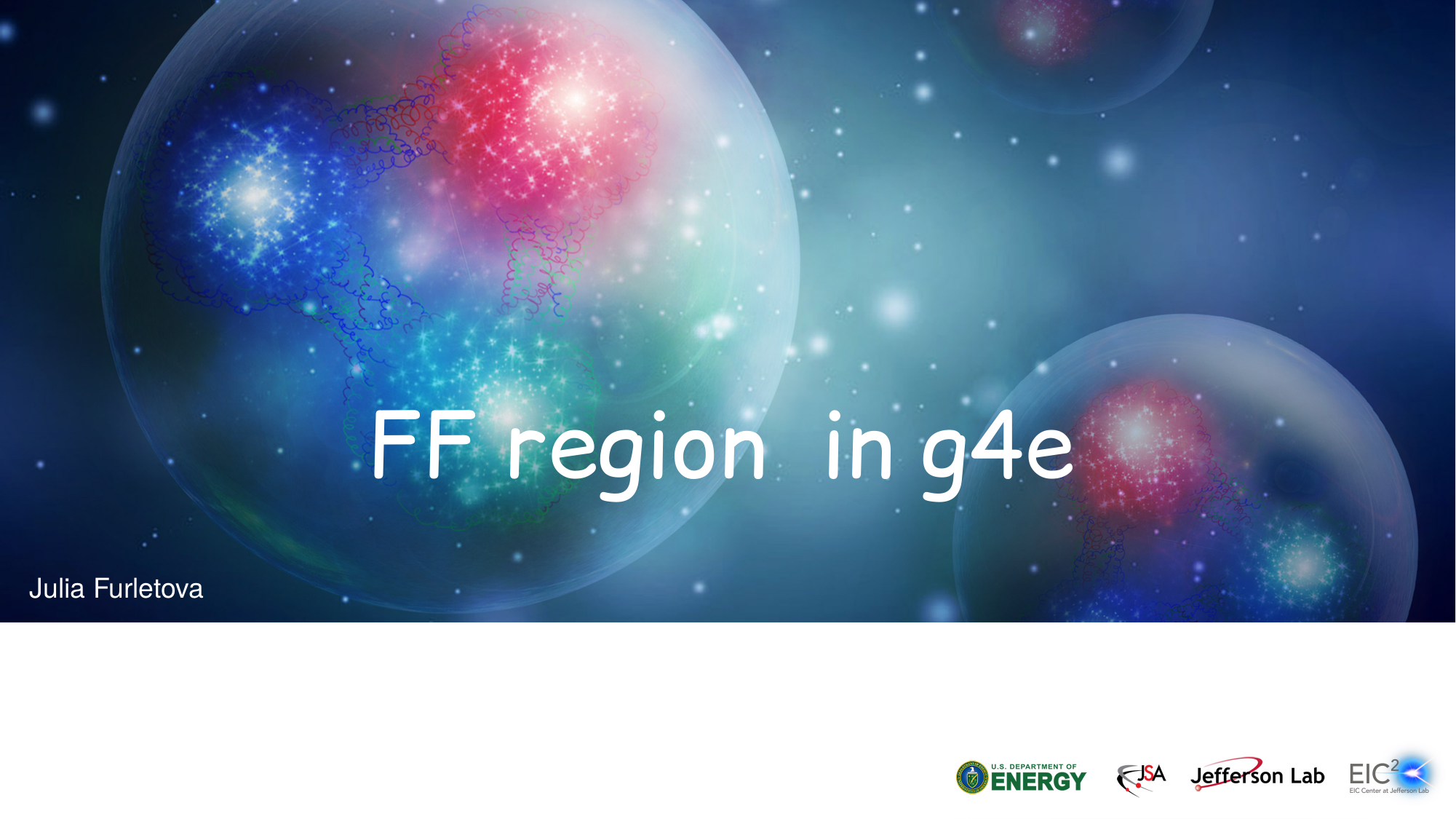

# FF region  in g4e
Julia Furletova